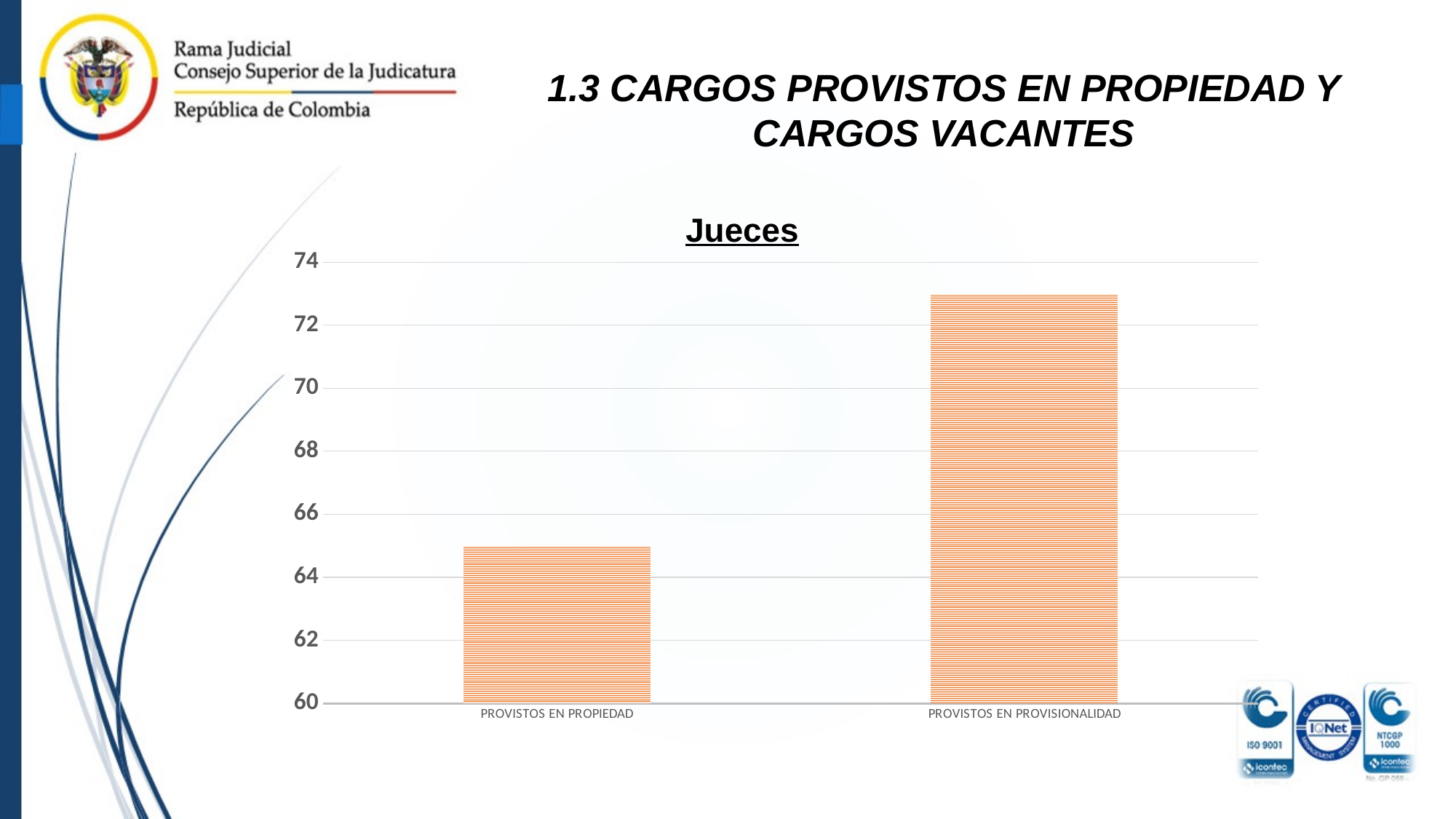

1.3 CARGOS PROVISTOS EN PROPIEDAD Y CARGOS VACANTES
Jueces

### Chart

| Category |  |
|---|---|
| PROVISTOS EN PROPIEDAD | 65.0 |
| PROVISTOS EN PROVISIONALIDAD | 73.0 |